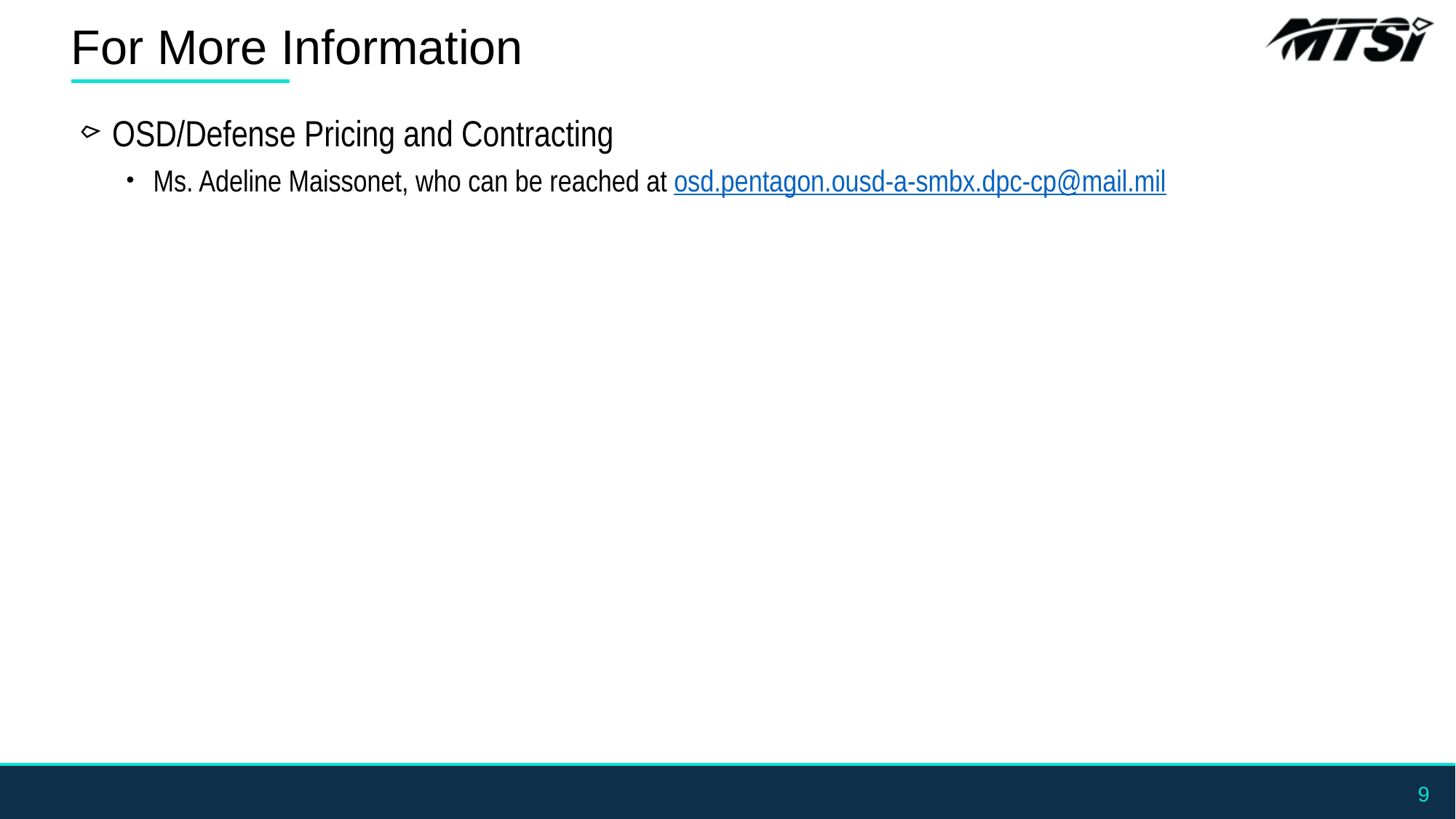

# For More Information
OSD/Defense Pricing and Contracting
Ms. Adeline Maissonet, who can be reached at osd.pentagon.ousd-a-smbx.dpc-cp@mail.mil

9